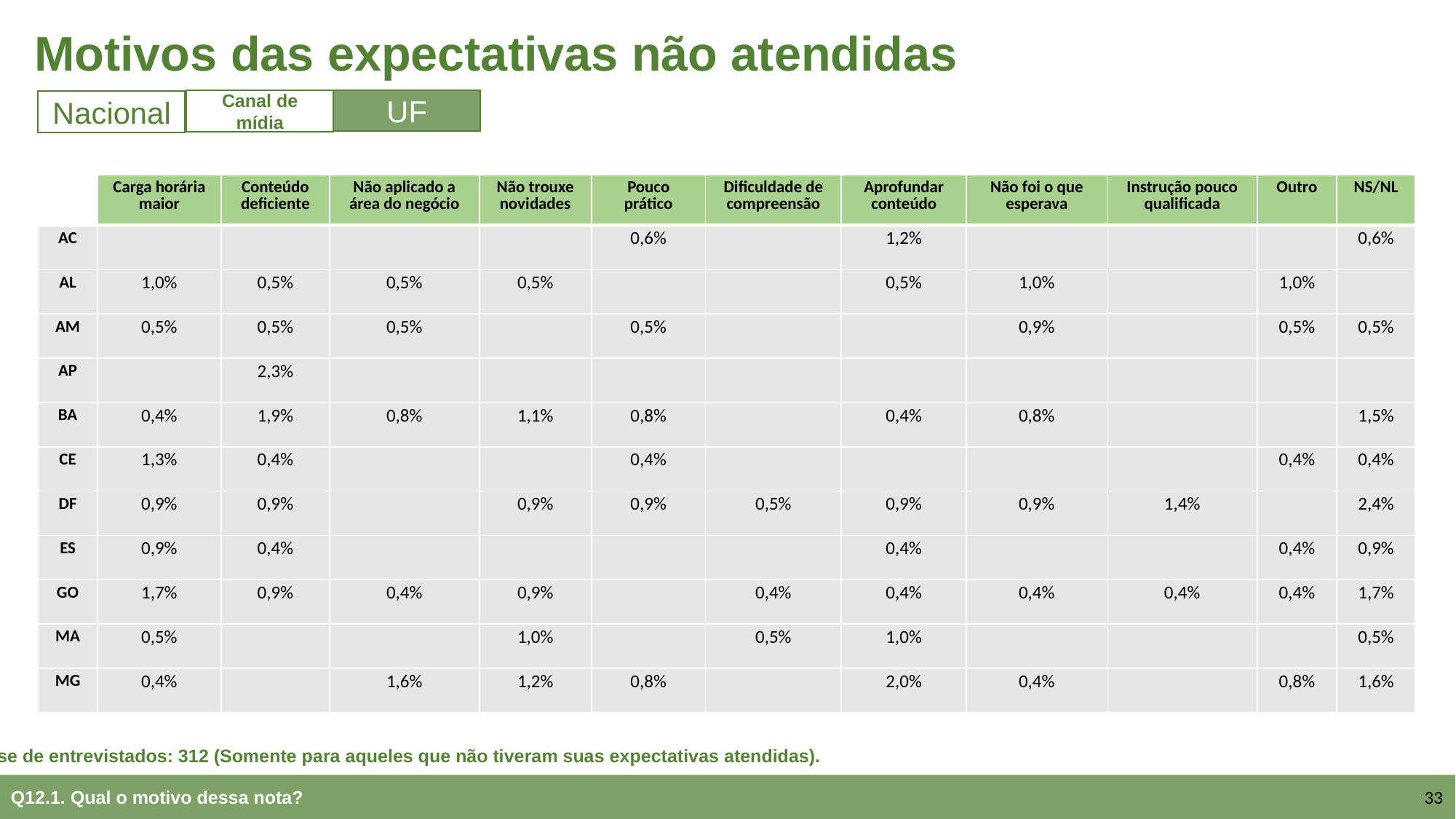

Motivos das expectativas não atendidas
UF
Canal de mídia
Nacional
|  | Carga horária maior | Conteúdo deficiente | Não aplicado a área do negócio | Não trouxe novidades | Pouco prático | Dificuldade de compreensão | Aprofundar conteúdo | Não foi o que esperava | Instrução pouco qualificada | Outro | NS/NL |
| --- | --- | --- | --- | --- | --- | --- | --- | --- | --- | --- | --- |
| AC |  |  |  |  | 0,6% |  | 1,2% |  |  |  | 0,6% |
| AL | 1,0% | 0,5% | 0,5% | 0,5% |  |  | 0,5% | 1,0% |  | 1,0% |  |
| AM | 0,5% | 0,5% | 0,5% |  | 0,5% |  |  | 0,9% |  | 0,5% | 0,5% |
| AP |  | 2,3% |  |  |  |  |  |  |  |  |  |
| BA | 0,4% | 1,9% | 0,8% | 1,1% | 0,8% |  | 0,4% | 0,8% |  |  | 1,5% |
| CE | 1,3% | 0,4% |  |  | 0,4% |  |  |  |  | 0,4% | 0,4% |
| DF | 0,9% | 0,9% |  | 0,9% | 0,9% | 0,5% | 0,9% | 0,9% | 1,4% |  | 2,4% |
| ES | 0,9% | 0,4% |  |  |  |  | 0,4% |  |  | 0,4% | 0,9% |
| GO | 1,7% | 0,9% | 0,4% | 0,9% |  | 0,4% | 0,4% | 0,4% | 0,4% | 0,4% | 1,7% |
| MA | 0,5% |  |  | 1,0% |  | 0,5% | 1,0% |  |  |  | 0,5% |
| MG | 0,4% |  | 1,6% | 1,2% | 0,8% |  | 2,0% | 0,4% |  | 0,8% | 1,6% |
Base de entrevistados: 312 (Somente para aqueles que não tiveram suas expectativas atendidas).
Q12.1. Qual o motivo dessa nota?
33